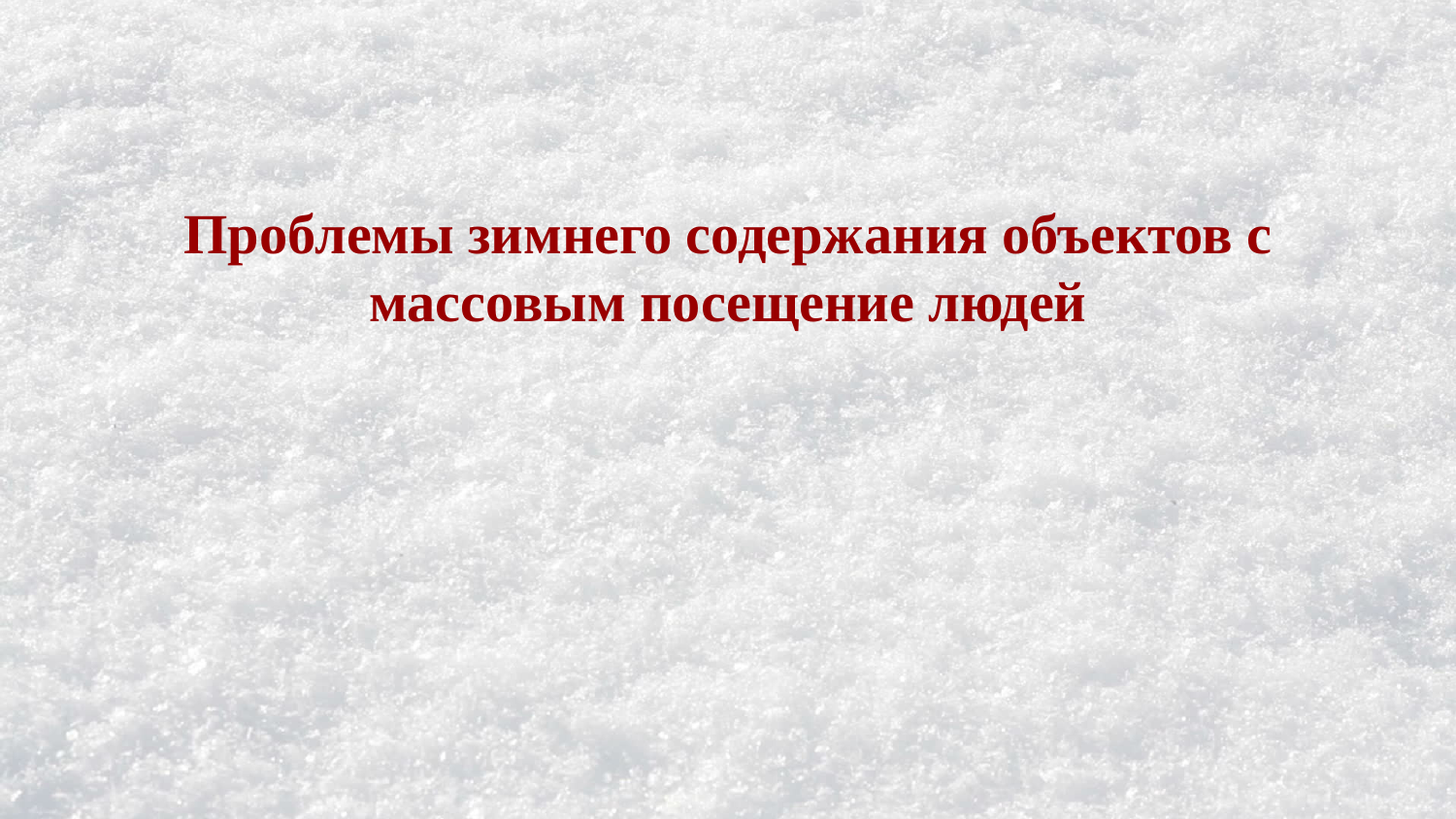

Проблемы зимнего содержания объектов с массовым посещение людей